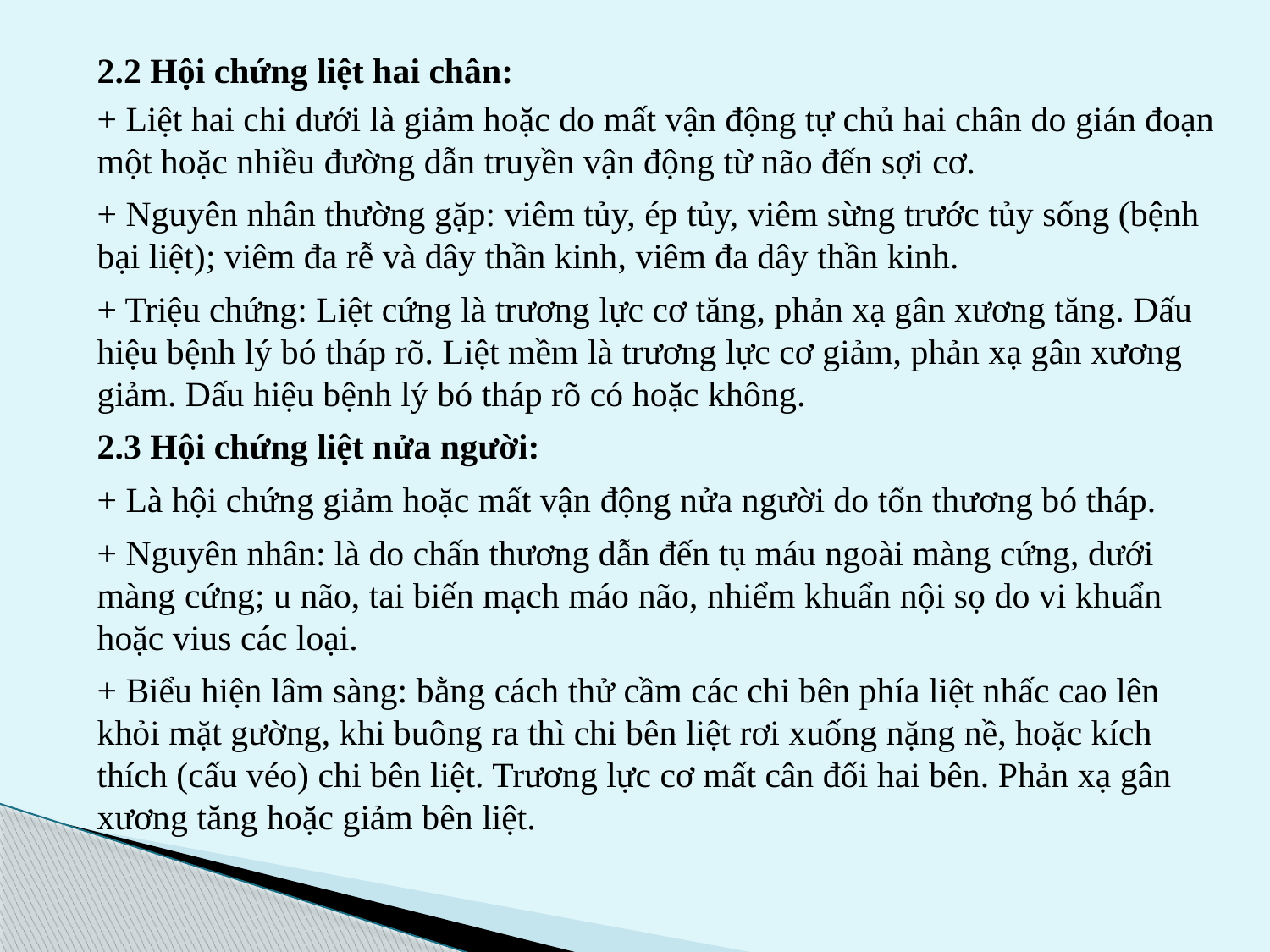

2.2 Hội chứng liệt hai chân:
+ Liệt hai chi dưới là giảm hoặc do mất vận động tự chủ hai chân do gián đoạn một hoặc nhiều đường dẫn truyền vận động từ não đến sợi cơ.
+ Nguyên nhân thường gặp: viêm tủy, ép tủy, viêm sừng trước tủy sống (bệnh bại liệt); viêm đa rễ và dây thần kinh, viêm đa dây thần kinh.
+ Triệu chứng: Liệt cứng là trương lực cơ tăng, phản xạ gân xương tăng. Dấu hiệu bệnh lý bó tháp rõ. Liệt mềm là trương lực cơ giảm, phản xạ gân xương giảm. Dấu hiệu bệnh lý bó tháp rõ có hoặc không.
2.3 Hội chứng liệt nửa người:
+ Là hội chứng giảm hoặc mất vận động nửa người do tổn thương bó tháp.
+ Nguyên nhân: là do chấn thương dẫn đến tụ máu ngoài màng cứng, dưới màng cứng; u não, tai biến mạch máo não, nhiểm khuẩn nội sọ do vi khuẩn hoặc vius các loại.
+ Biểu hiện lâm sàng: bằng cách thử cầm các chi bên phía liệt nhấc cao lên khỏi mặt gường, khi buông ra thì chi bên liệt rơi xuống nặng nề, hoặc kích thích (cấu véo) chi bên liệt. Trương lực cơ mất cân đối hai bên. Phản xạ gân xương tăng hoặc giảm bên liệt.